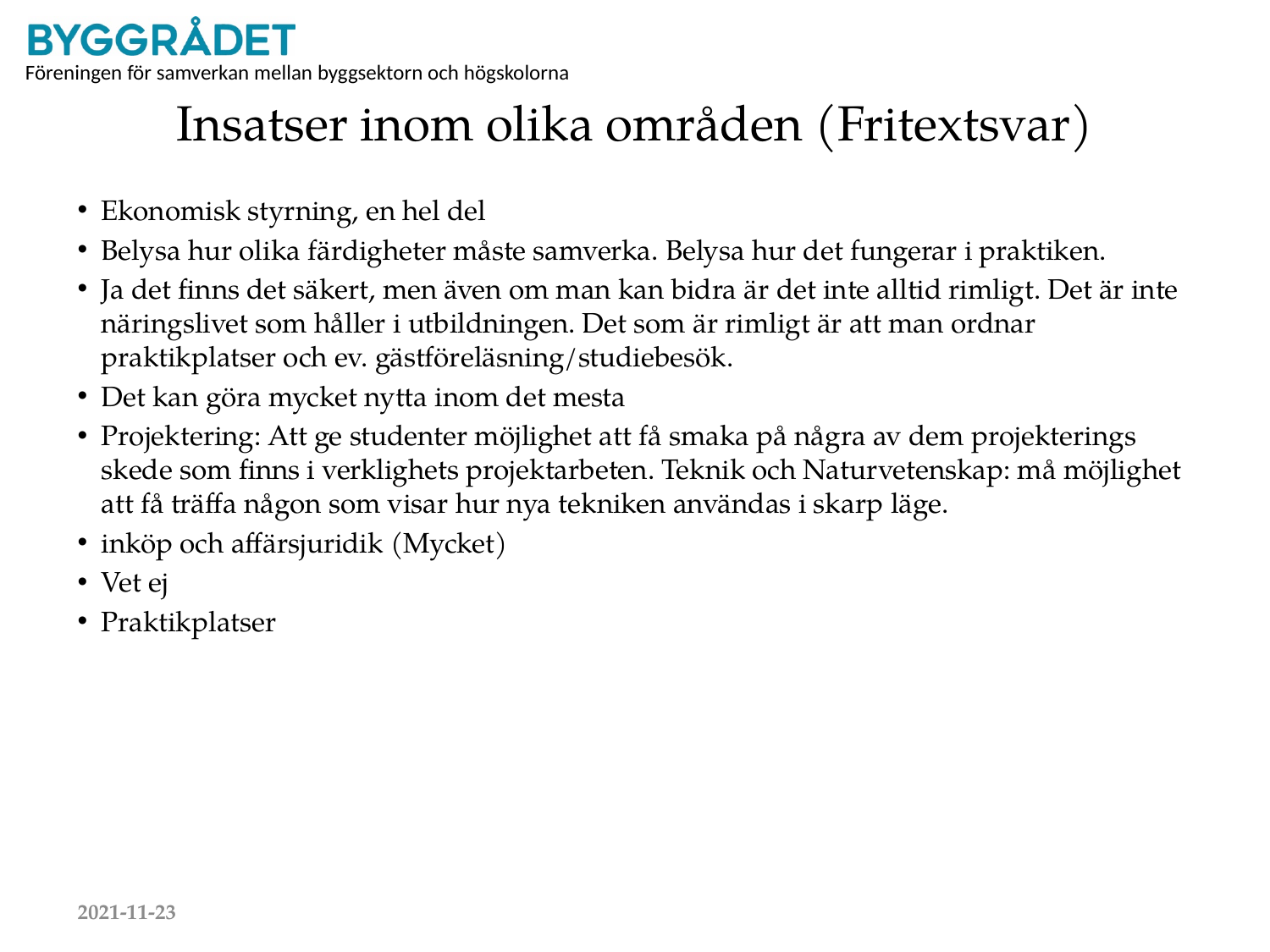

# Insatser inom olika områden (Fritextsvar)
Ekonomisk styrning, en hel del
Belysa hur olika färdigheter måste samverka. Belysa hur det fungerar i praktiken.
Ja det finns det säkert, men även om man kan bidra är det inte alltid rimligt. Det är inte näringslivet som håller i utbildningen. Det som är rimligt är att man ordnar praktikplatser och ev. gästföreläsning/studiebesök.
Det kan göra mycket nytta inom det mesta
Projektering: Att ge studenter möjlighet att få smaka på några av dem projekterings skede som finns i verklighets projektarbeten. Teknik och Naturvetenskap: må möjlighet att få träffa någon som visar hur nya tekniken användas i skarp läge.
inköp och affärsjuridik (Mycket)
Vet ej
Praktikplatser
2021-11-23